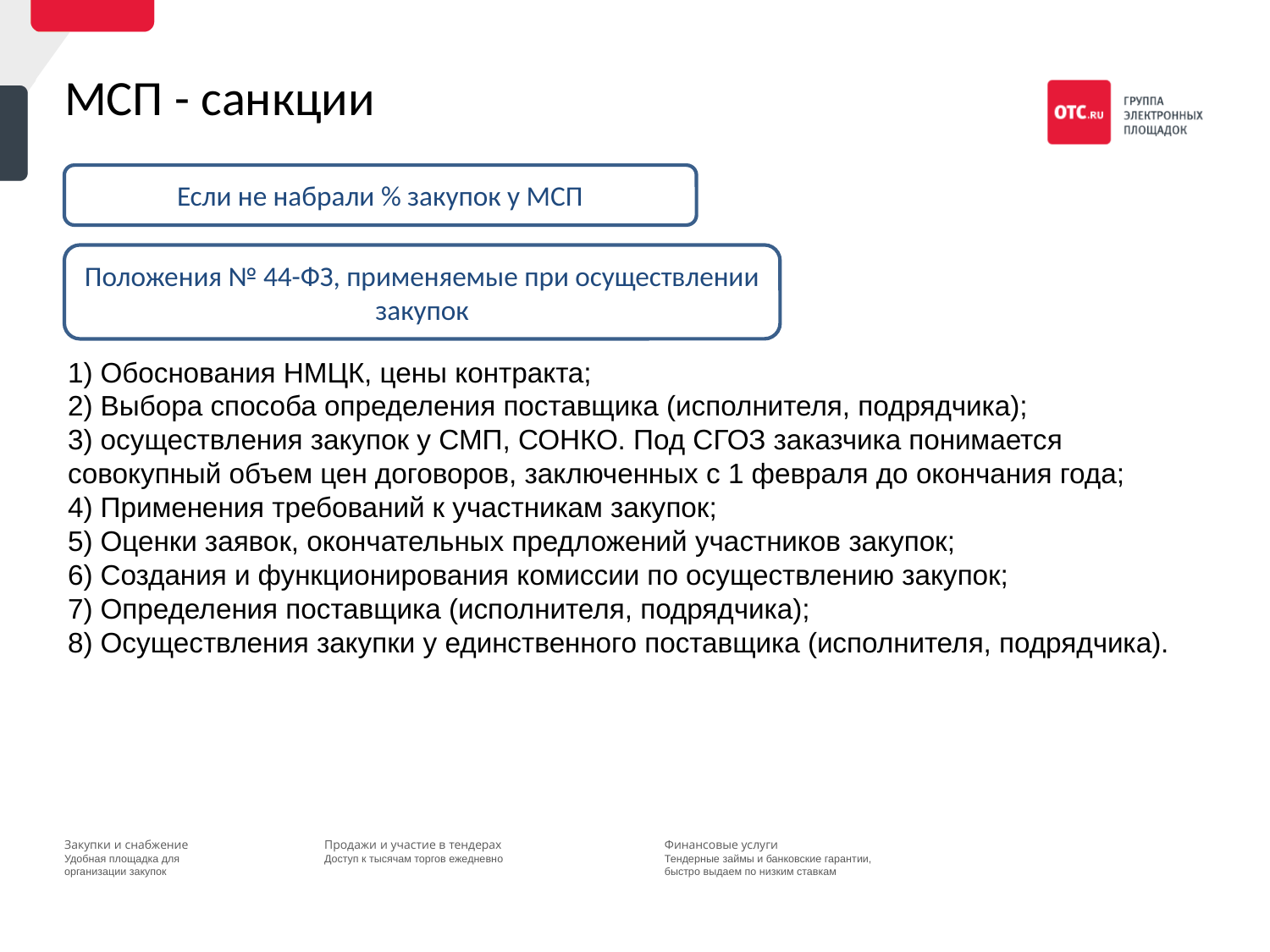

МСП - санкции
Если не набрали % закупок у МСП
Положения № 44-ФЗ, применяемые при осуществлении закупок
1) Обоснования НМЦК, цены контракта;
2) Выбора способа определения поставщика (исполнителя, подрядчика);
3) осуществления закупок у СМП, СОНКО. Под СГОЗ заказчика понимается совокупный объем цен договоров, заключенных с 1 февраля до окончания года;
4) Применения требований к участникам закупок;
5) Оценки заявок, окончательных предложений участников закупок;
6) Создания и функционирования комиссии по осуществлению закупок;
7) Определения поставщика (исполнителя, подрядчика);
8) Осуществления закупки у единственного поставщика (исполнителя, подрядчика).